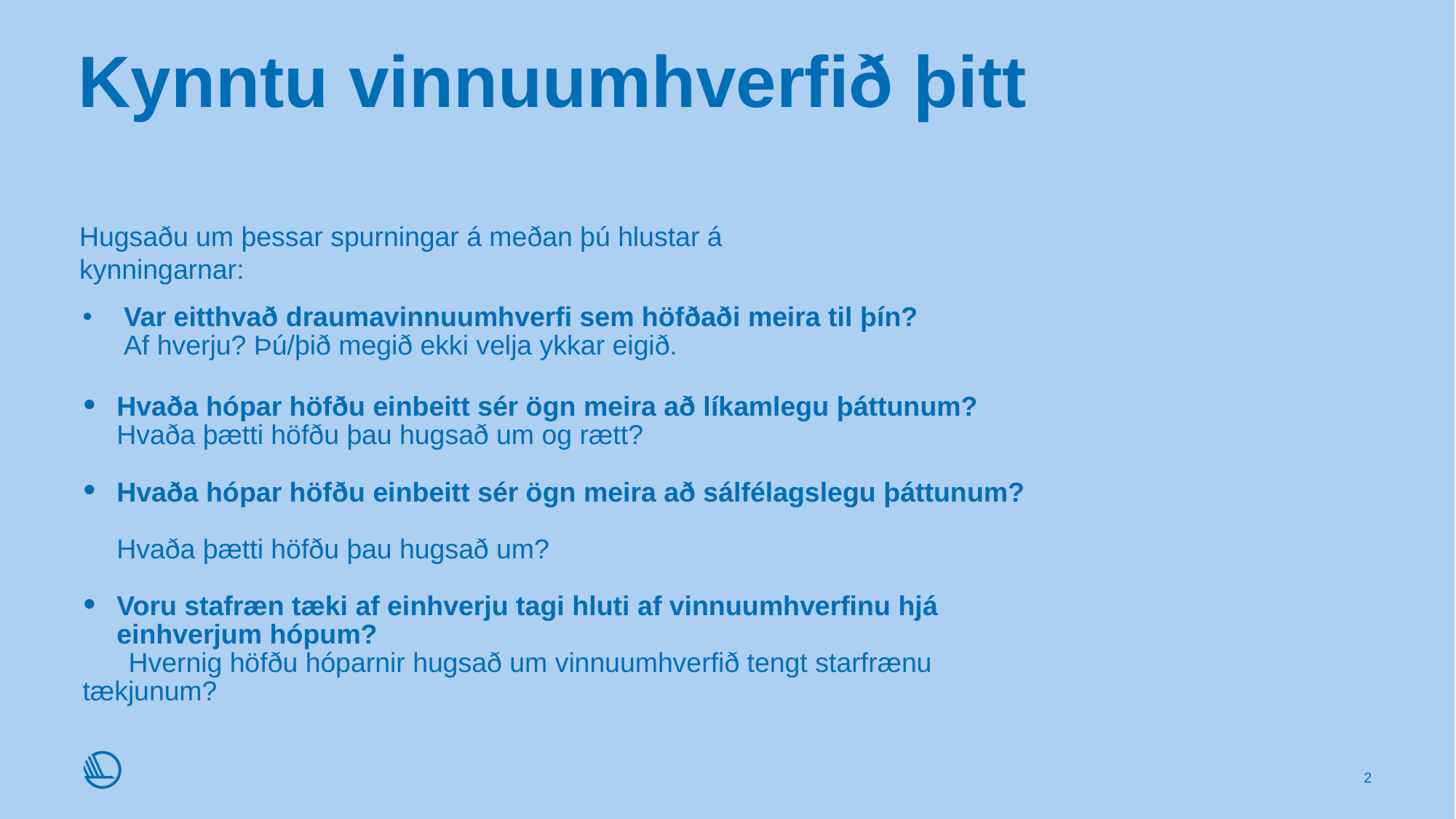

# Kynntu vinnuumhverfið þitt
Hugsaðu um þessar spurningar á meðan þú hlustar á kynningarnar:
Var eitthvað draumavinnuumhverfi sem höfðaði meira til þín?
Af hverju? Þú/þið megið ekki velja ykkar eigið.
Hvaða hópar höfðu einbeitt sér ögn meira að líkamlegu þáttunum? Hvaða þætti höfðu þau hugsað um og rætt?
Hvaða hópar höfðu einbeitt sér ögn meira að sálfélagslegu þáttunum?
Hvaða þætti höfðu þau hugsað um?
Voru stafræn tæki af einhverju tagi hluti af vinnuumhverfinu hjá einhverjum hópum?
      Hvernig höfðu hóparnir hugsað um vinnuumhverfið tengt starfrænu tækjunum?

2